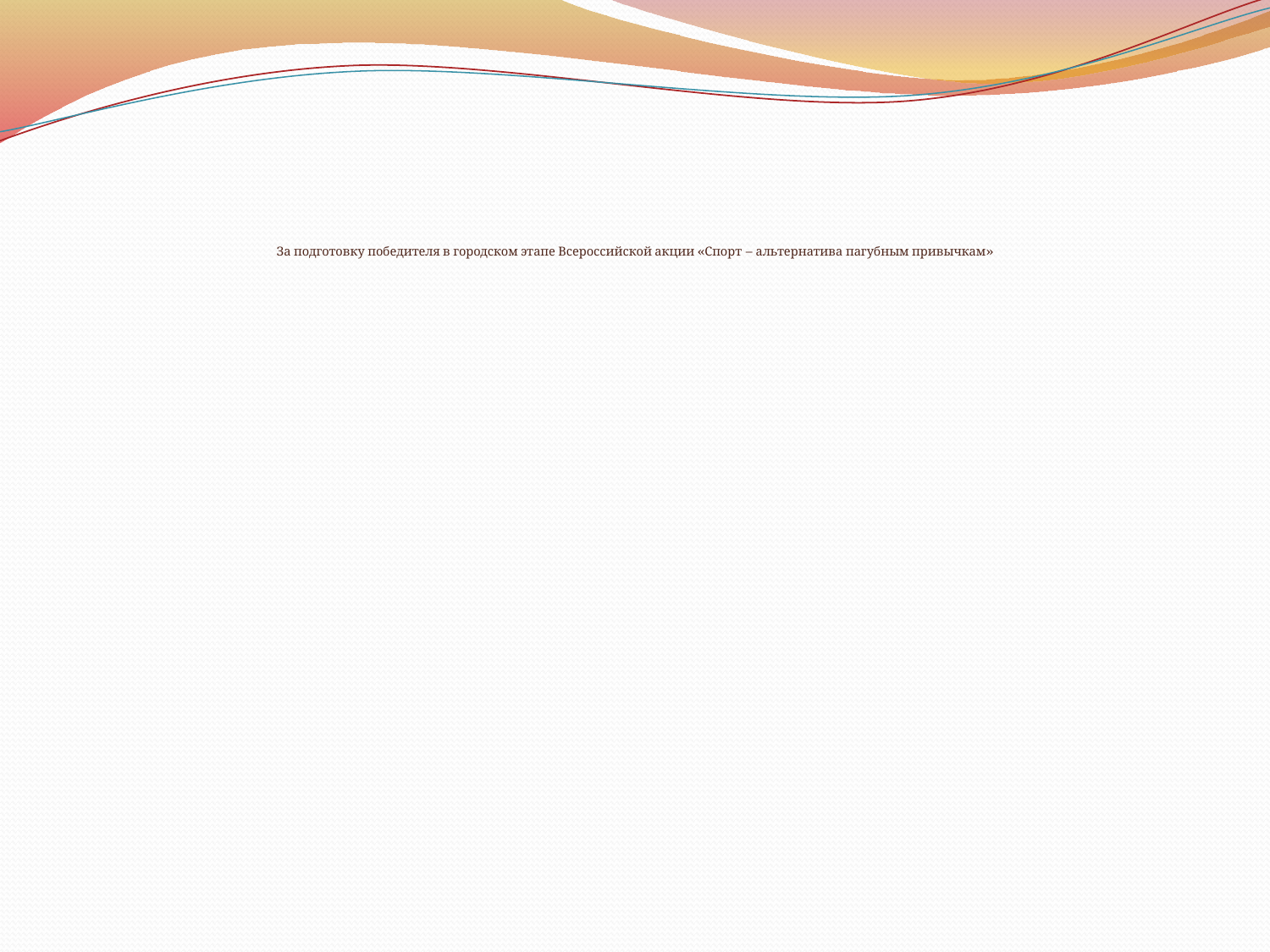

# За подготовку победителя в городском этапе Всероссийской акции «Спорт – альтернатива пагубным привычкам»